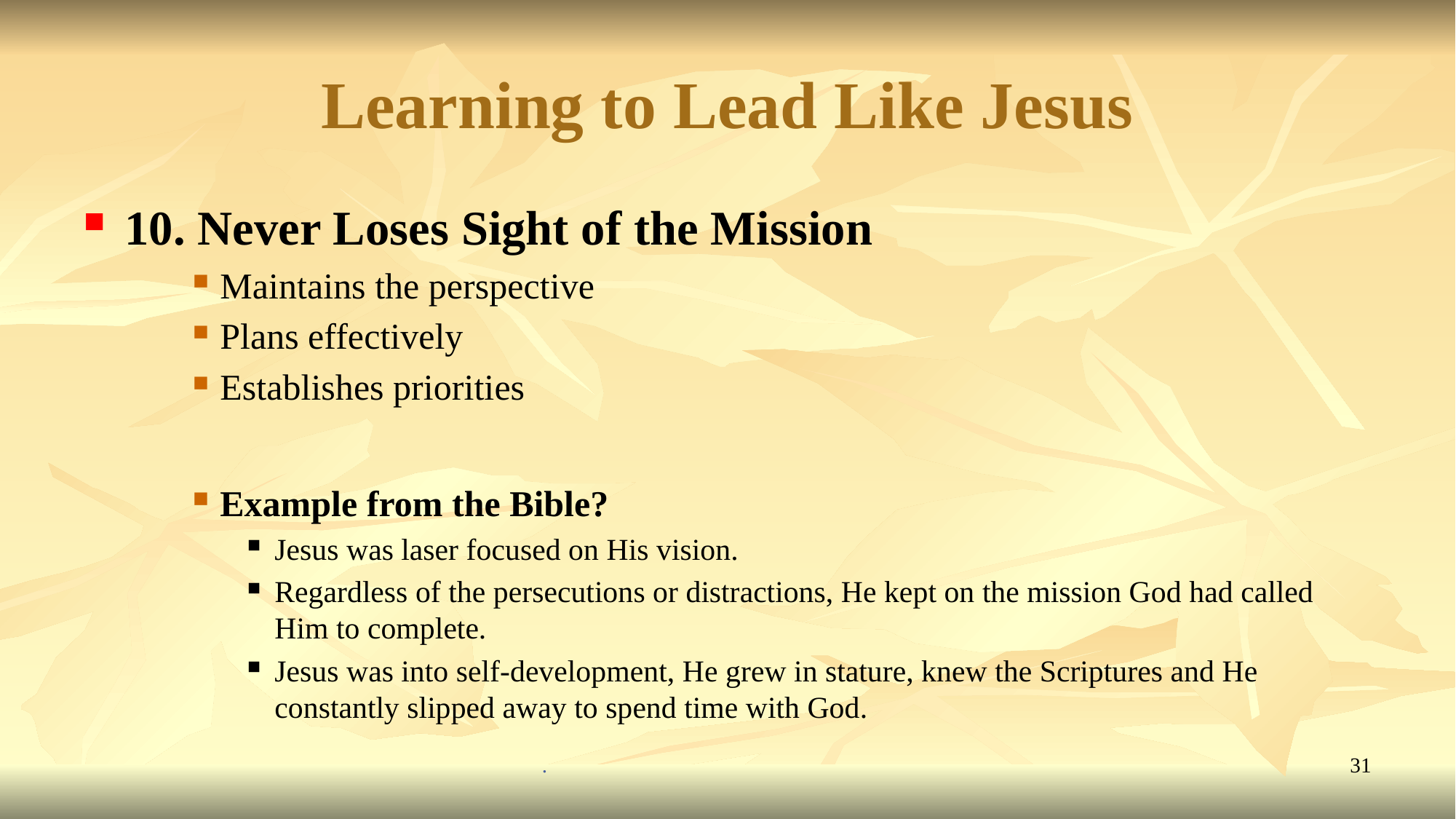

# Learning to Lead Like Jesus
10. Never Loses Sight of the Mission
Maintains the perspective
Plans effectively
Establishes priorities

Example from the Bible?
Jesus was laser focused on His vision.
Regardless of the persecutions or distractions, He kept on the mission God had called Him to complete.
Jesus was into self-development, He grew in stature, knew the Scriptures and He constantly slipped away to spend time with God.

.
31